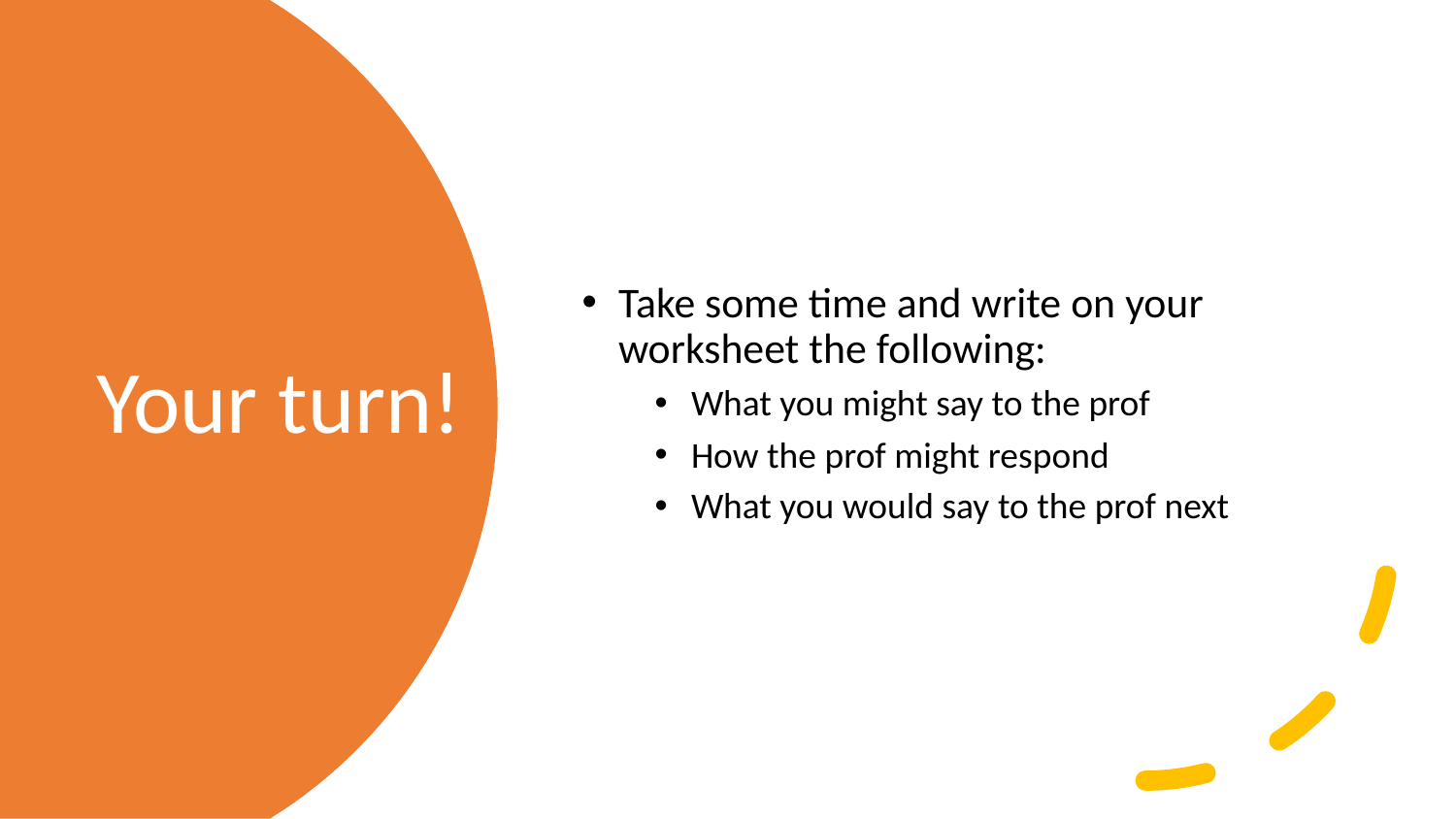

Take some time and write on your worksheet the following:
What you might say to the prof
How the prof might respond
What you would say to the prof next
# Your turn!